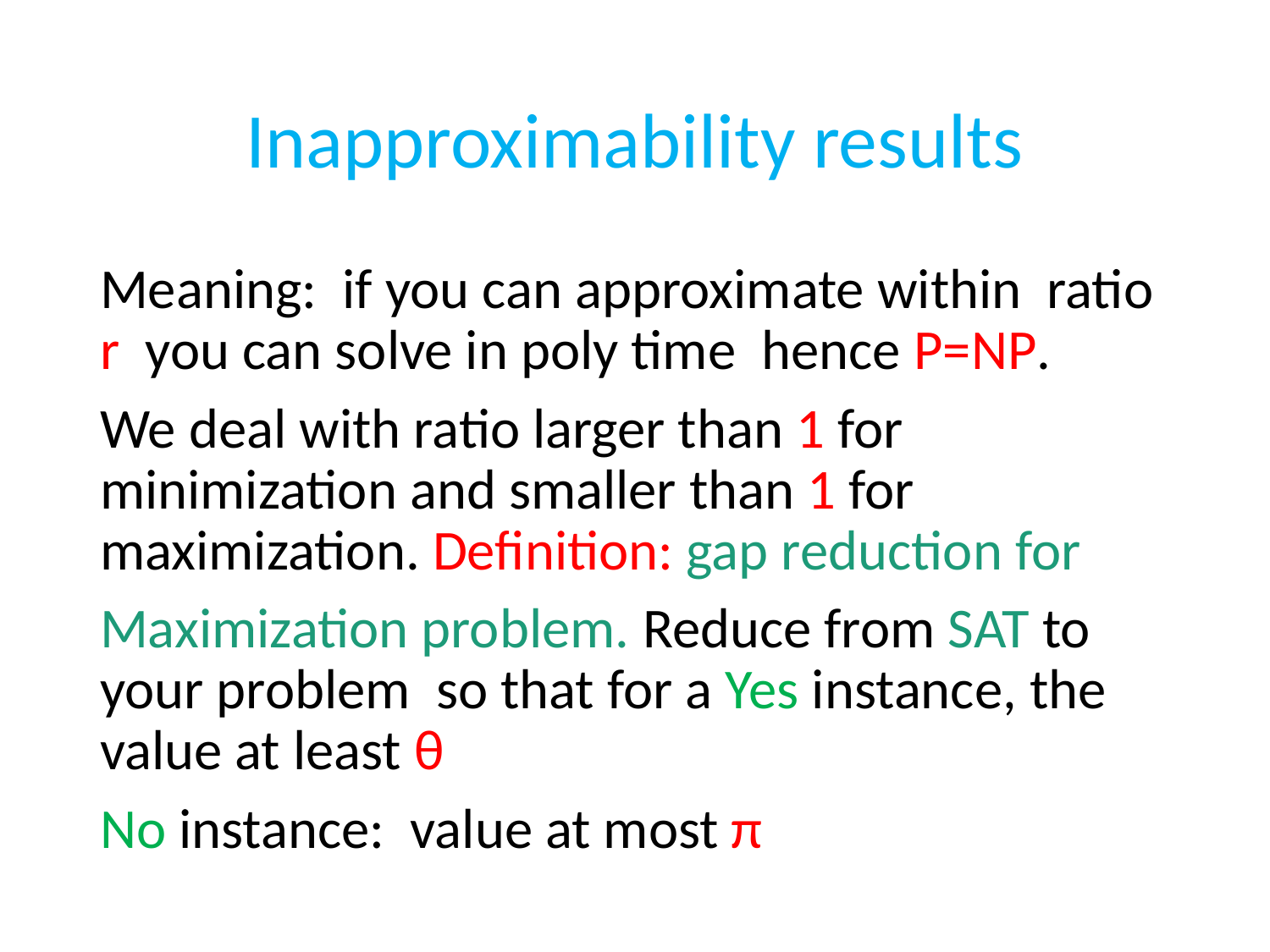

# Inapproximability results
Meaning:  if you can approximate within  ratio r  you can solve in poly time  hence P=NP.
We deal with ratio larger than 1 for minimization and smaller than 1 for maximization. Definition: gap reduction for
Maximization problem. Reduce from SAT to your problem  so that for a Yes instance, the value at least θ
No instance:  value at most π